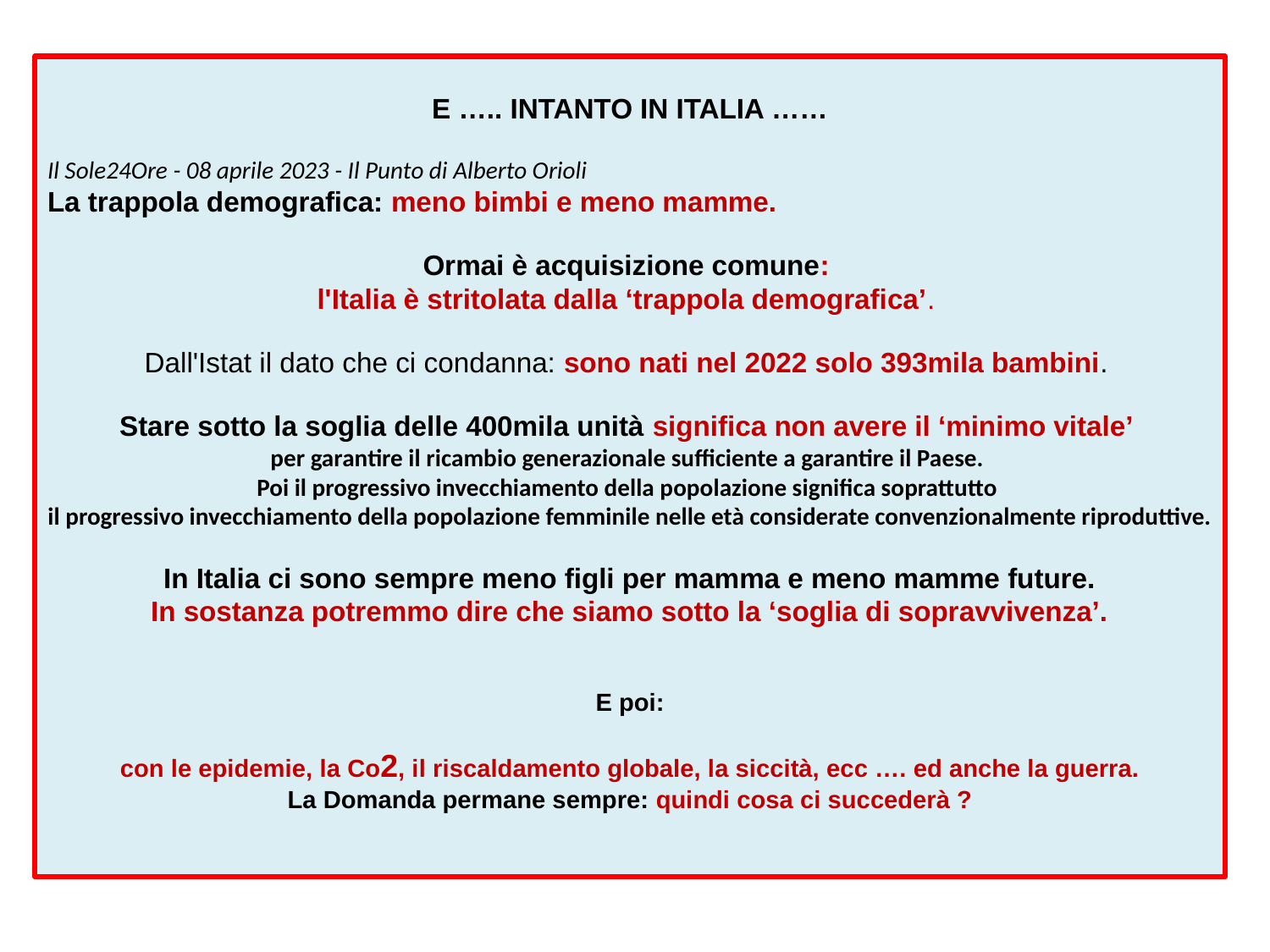

E ….. INTANTO IN ITALIA ……

Il Sole24Ore - 08 aprile 2023 - Il Punto di Alberto Orioli
La trappola demografica: meno bimbi e meno mamme.

Ormai è acquisizione comune:
l'Italia è stritolata dalla ‘trappola demografica’.

Dall'Istat il dato che ci condanna: sono nati nel 2022 solo 393mila bambini.

Stare sotto la soglia delle 400mila unità significa non avere il ‘minimo vitale’
per garantire il ricambio generazionale sufficiente a garantire il Paese.
Poi il progressivo invecchiamento della popolazione significa soprattutto
il progressivo invecchiamento della popolazione femminile nelle età considerate convenzionalmente riproduttive.

In Italia ci sono sempre meno figli per mamma e meno mamme future.
In sostanza potremmo dire che siamo sotto la ‘soglia di sopravvivenza’.

E poi:

con le epidemie, la Co2, il riscaldamento globale, la siccità, ecc …. ed anche la guerra.
La Domanda permane sempre: quindi cosa ci succederà ?